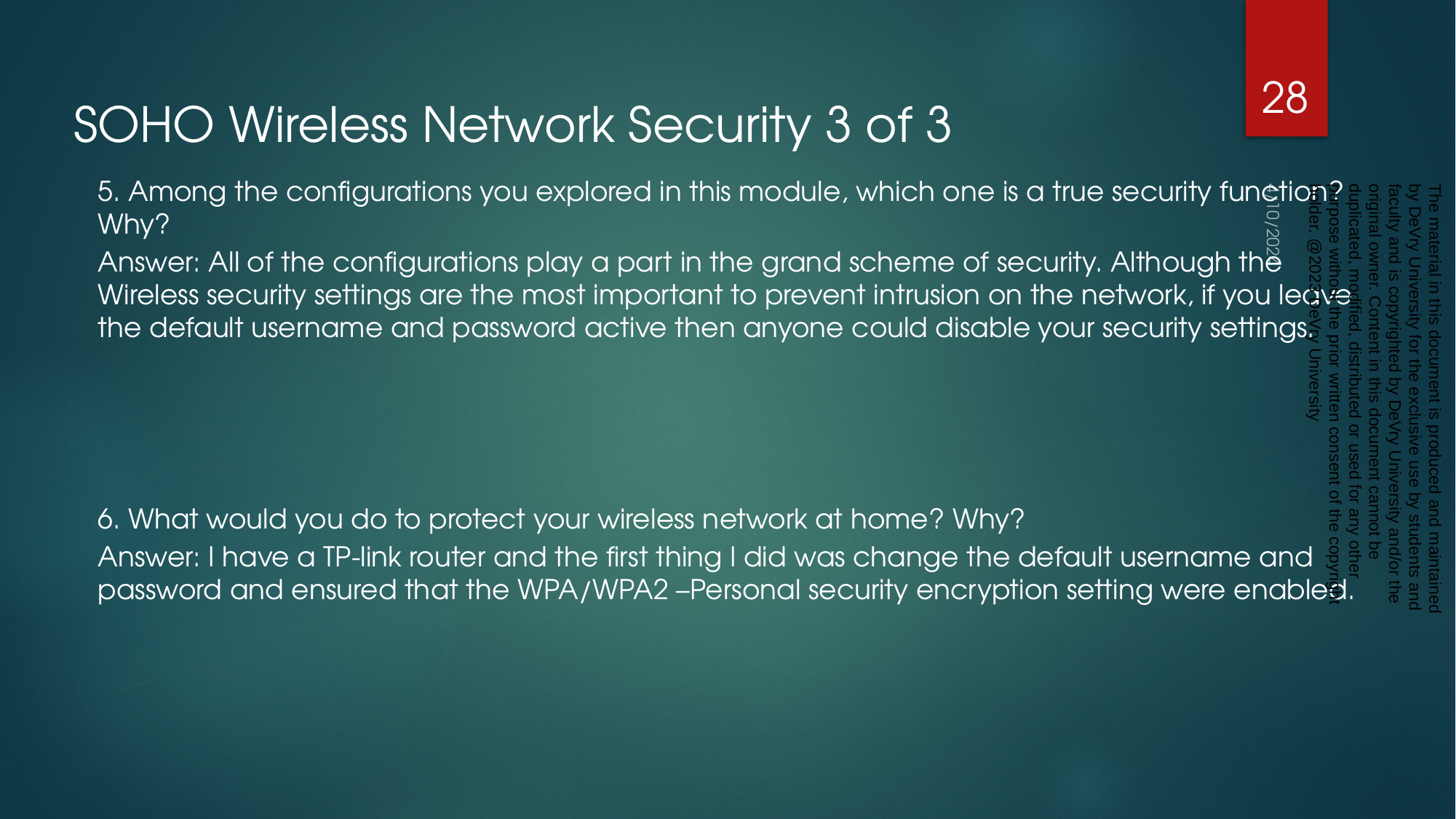

28
SOHO Wireless Network Security 3 of 3
5. Among the configurations you explored in this module, which one is a true security function? Why?
Answer: All of the configurations play a part in the grand scheme of security. Although the Wireless security settings are the most important to prevent intrusion on the network, if you leave the default username and password active then anyone could disable your security settings.

6. What would you do to protect your wireless network at home? Why?
Answer: I have a TP-link router and the first thing I did was change the default username and password and ensured that the WPA/WPA2 –Personal security encryption setting were enabled.

4/10/2024
The material in this document is produced and maintained by DeVry University for the exclusive use by students and faculty and is copyrighted by DeVry University and/or the original owner. Content in this document cannot be duplicated, modified, distributed or used for any other purpose without the prior written consent of the copyright holder. @2023 DeVry University